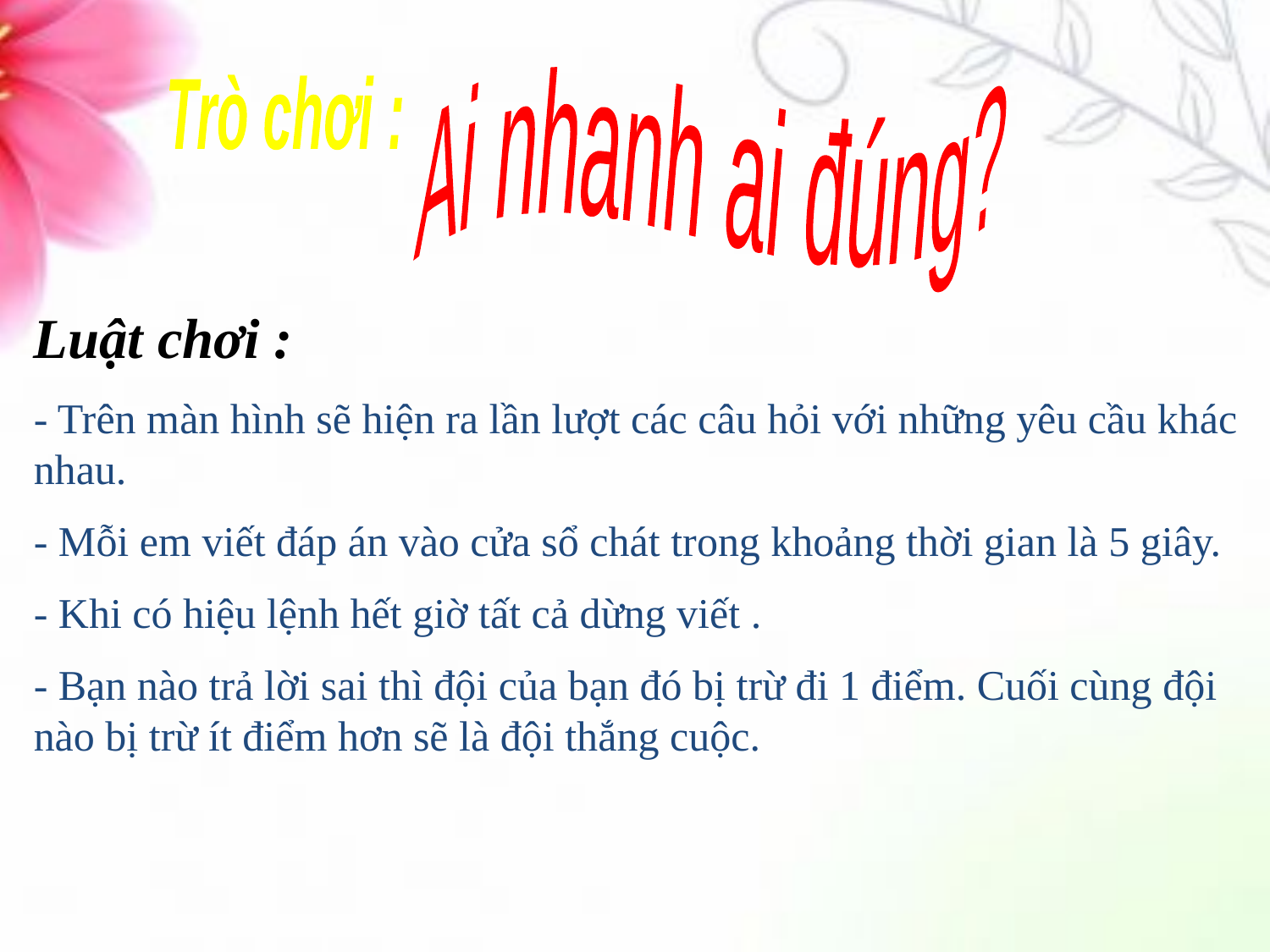

Ai nhanh ai đúng?
Trò chơi :
Luật chơi :
- Trên màn hình sẽ hiện ra lần lượt các câu hỏi với những yêu cầu khác nhau.
- Mỗi em viết đáp án vào cửa sổ chát trong khoảng thời gian là 5 giây.
- Khi có hiệu lệnh hết giờ tất cả dừng viết .
- Bạn nào trả lời sai thì đội của bạn đó bị trừ đi 1 điểm. Cuối cùng đội nào bị trừ ít điểm hơn sẽ là đội thắng cuộc.